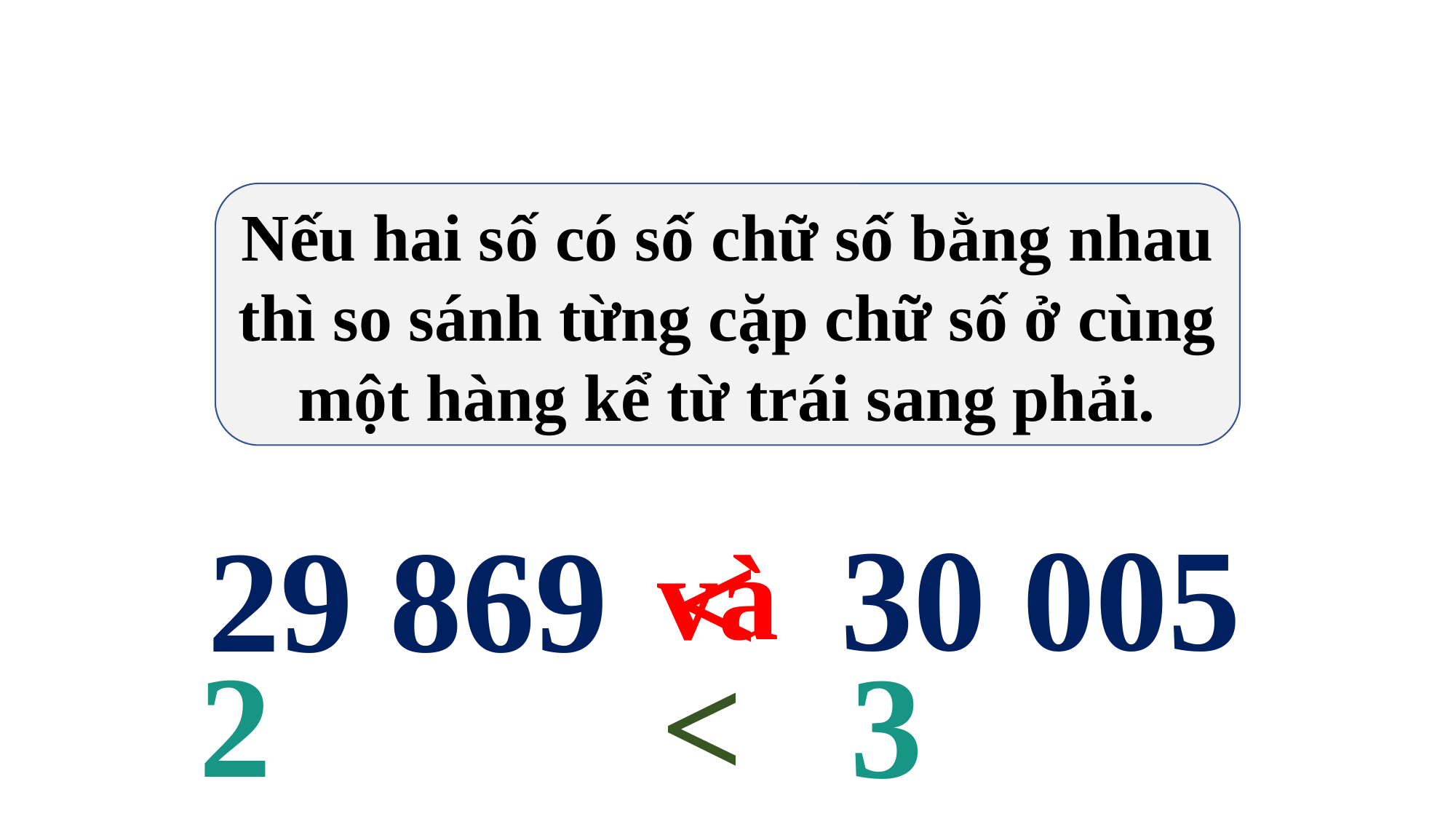

Nếu hai số có số chữ số bằng nhau thì so sánh từng cặp chữ số ở cùng một hàng kể từ trái sang phải.
và
30 005
29 869
<
2
<
3